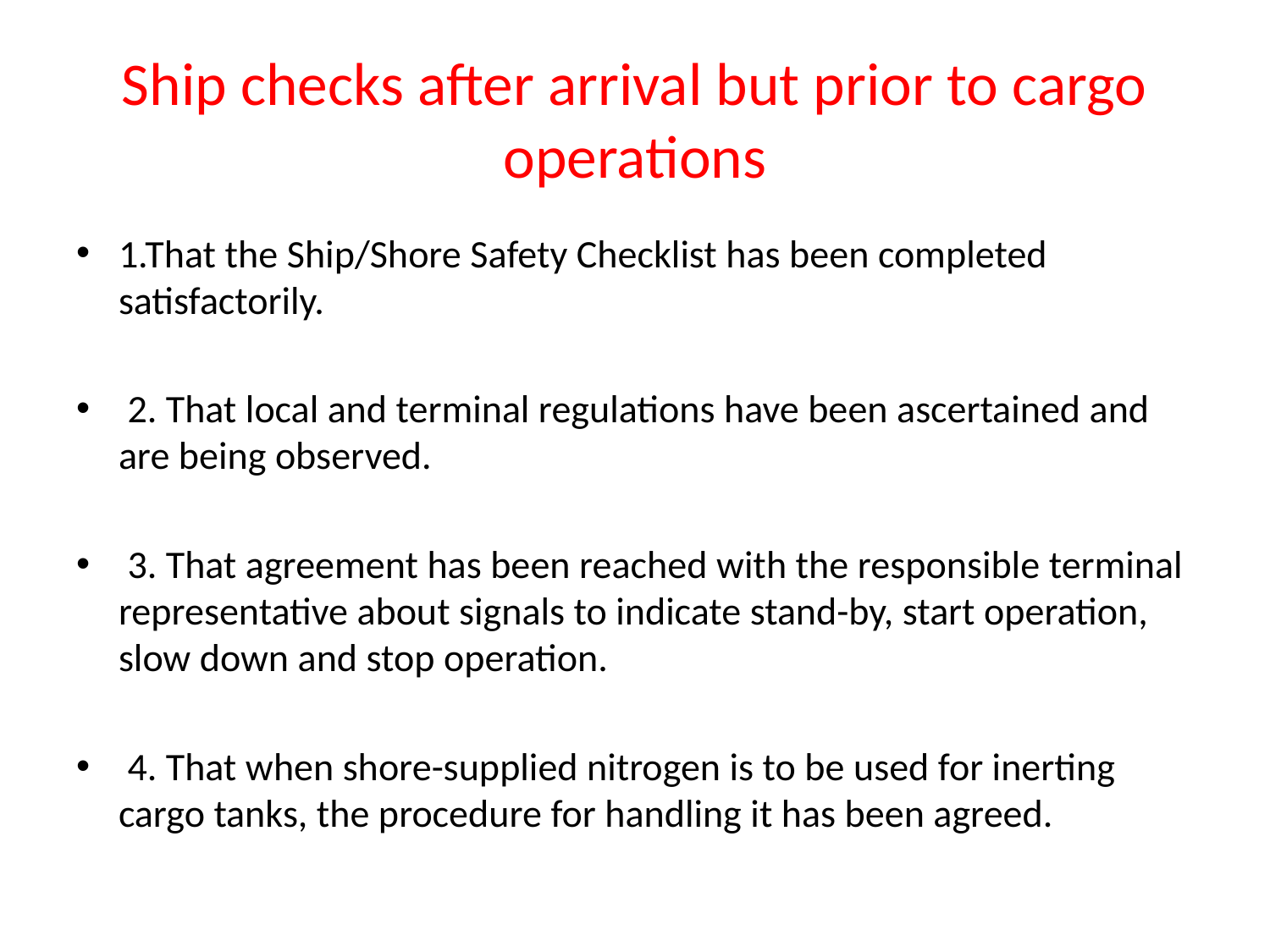

# Ship checks after arrival but prior to cargo operations
1.That the Ship/Shore Safety Checklist has been completed satisfactorily.

 2. That local and terminal regulations have been ascertained and are being observed.

 3. That agreement has been reached with the responsible terminal representative about signals to indicate stand-by, start operation, slow down and stop operation.

 4. That when shore-supplied nitrogen is to be used for inerting cargo tanks, the procedure for handling it has been agreed.